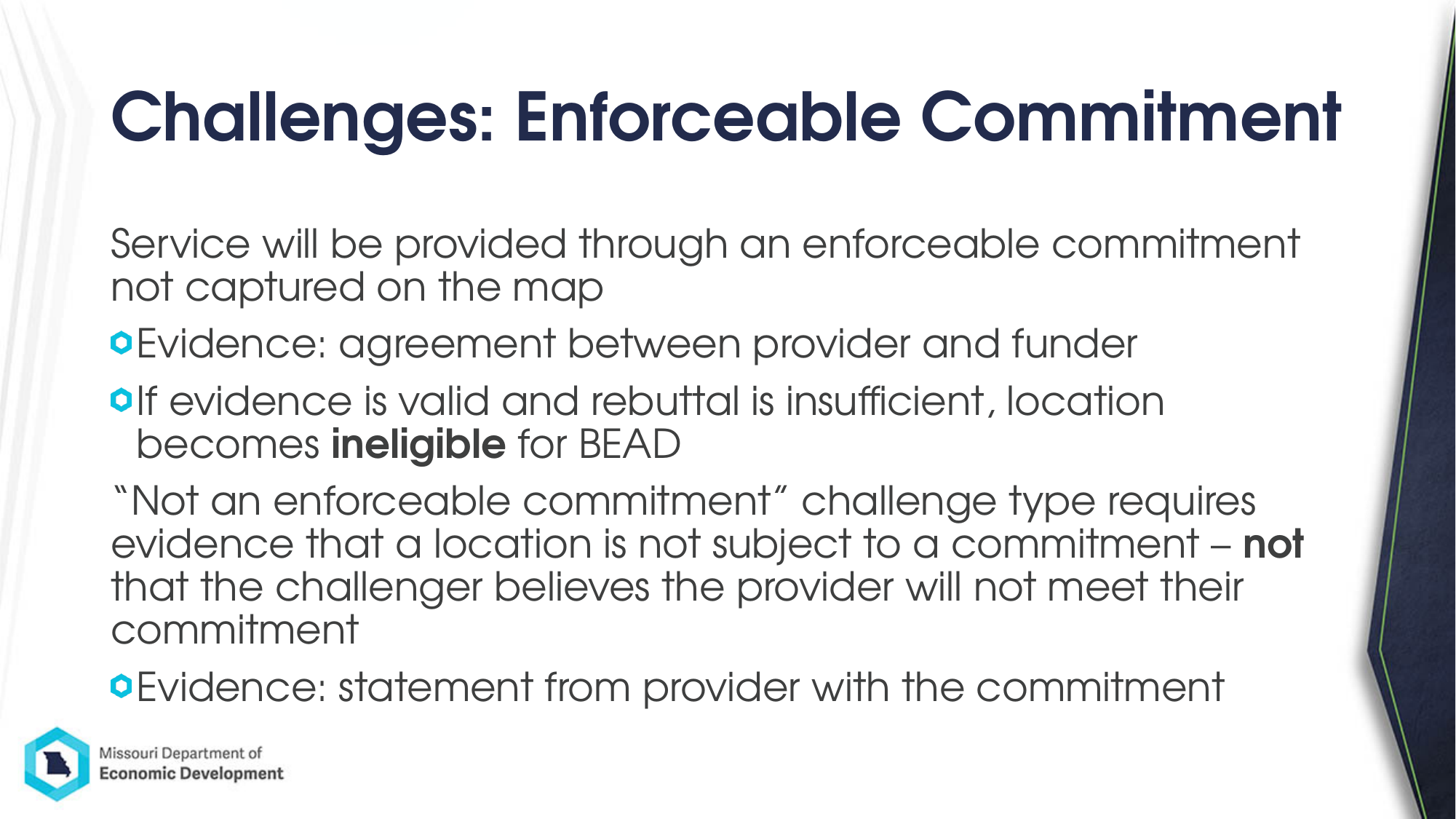

# Challenges: Enforceable Commitment
Service will be provided through an enforceable commitment not captured on the map
Evidence: agreement between provider and funder
If evidence is valid and rebuttal is insufficient, location becomes ineligible for BEAD
“Not an enforceable commitment” challenge type requires evidence that a location is not subject to a commitment – not that the challenger believes the provider will not meet their commitment
Evidence: statement from provider with the commitment